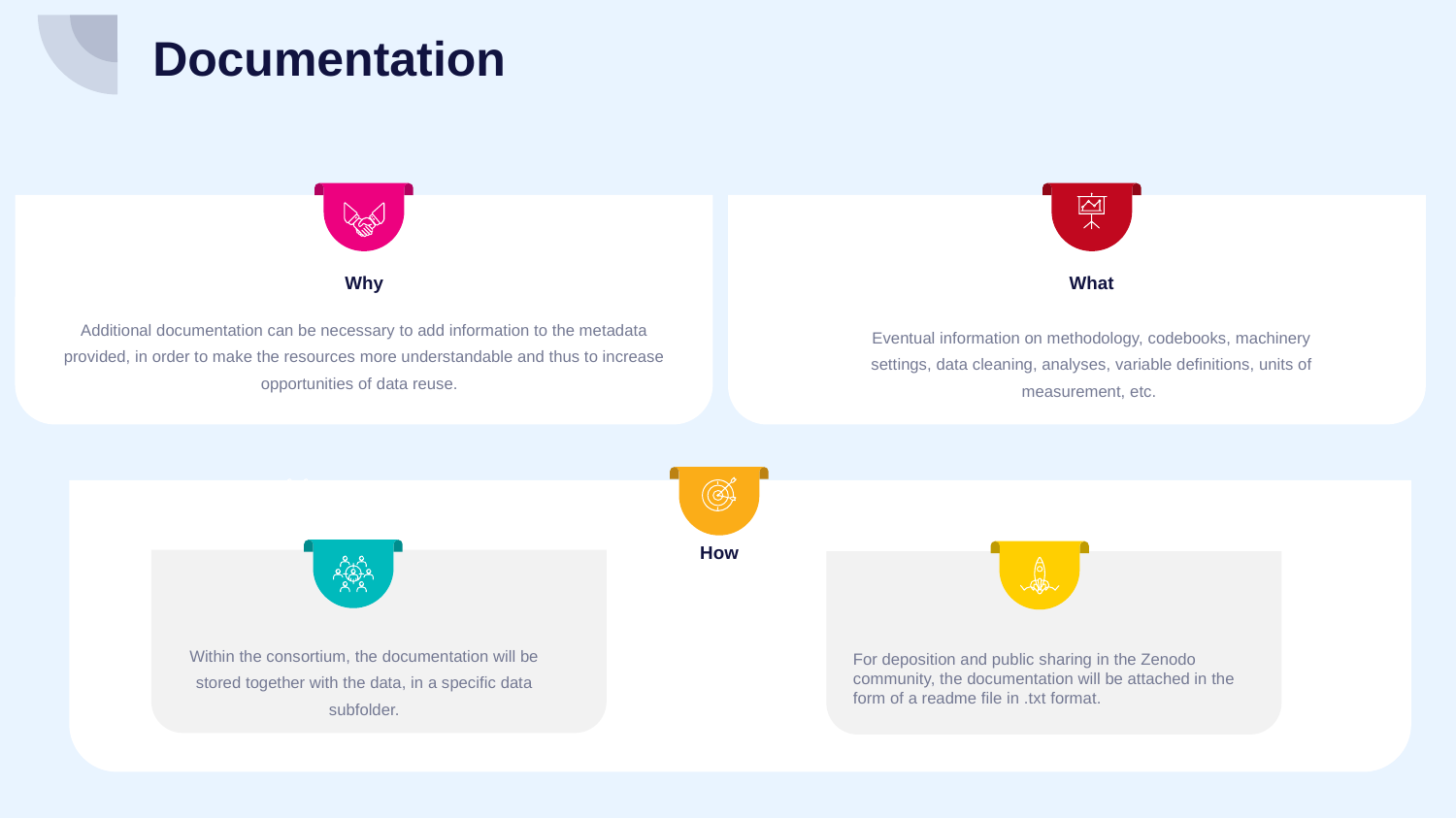

Documentation

Why
What
Additional documentation can be necessary to add information to the metadata provided, in order to make the resources more understandable and thus to increase opportunities of data reuse.

Eventual information on methodology, codebooks, machinery settings, data cleaning, analyses, variable definitions, units of measurement, etc.

How

For deposition and public sharing in the Zenodo community, the documentation will be attached in the form of a readme file in .txt format.
Within the consortium, the documentation will be stored together with the data, in a specific data subfolder.